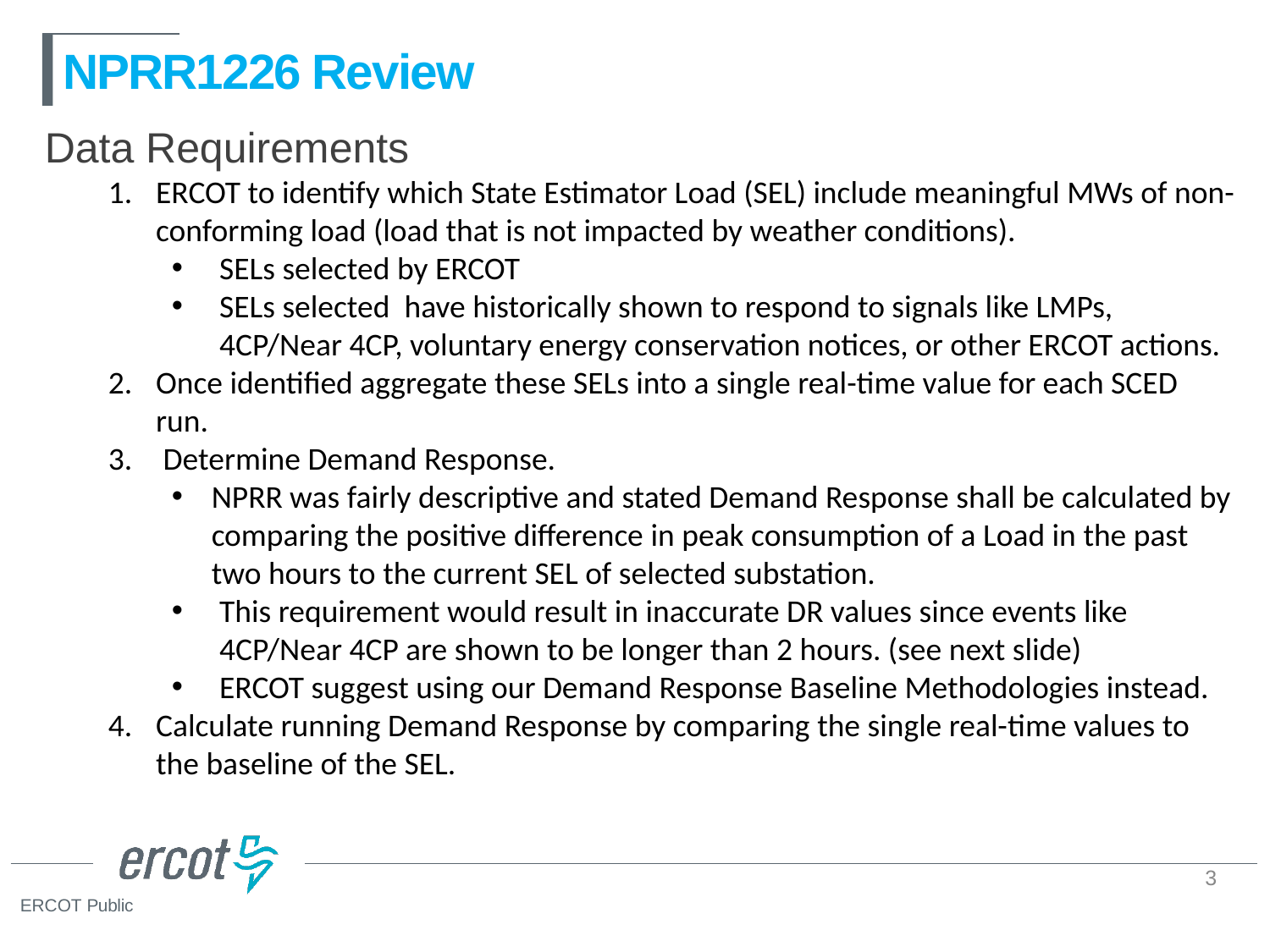

NPRR1226 Review
Data Requirements
ERCOT to identify which State Estimator Load (SEL) include meaningful MWs of non-conforming load (load that is not impacted by weather conditions).
SELs selected by ERCOT
SELs selected  have historically shown to respond to signals like LMPs, 4CP/Near 4CP, voluntary energy conservation notices, or other ERCOT actions.
Once identified aggregate these SELs into a single real-time value for each SCED run.
 Determine Demand Response.
NPRR was fairly descriptive and stated Demand Response shall be calculated by comparing the positive difference in peak consumption of a Load in the past two hours to the current SEL of selected substation.
This requirement would result in inaccurate DR values since events like 4CP/Near 4CP are shown to be longer than 2 hours. (see next slide)
ERCOT suggest using our Demand Response Baseline Methodologies instead.
Calculate running Demand Response by comparing the single real-time values to the baseline of the SEL.

3
ERCOT Public